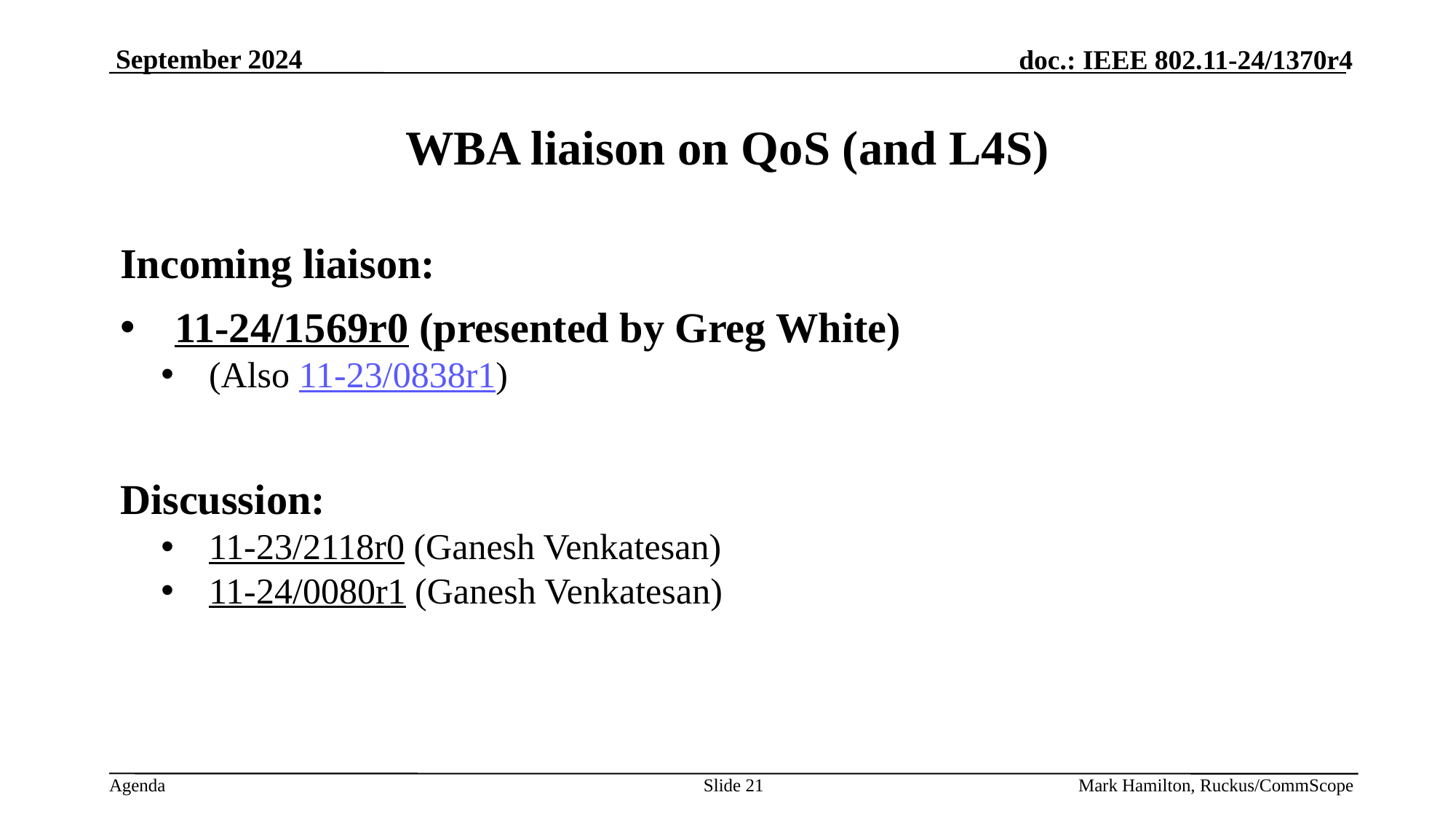

# WBA liaison on QoS (and L4S)
Incoming liaison:
11-24/1569r0 (presented by Greg White)
(Also 11-23/0838r1)

Discussion:
11-23/2118r0 (Ganesh Venkatesan)
11-24/0080r1 (Ganesh Venkatesan)

Slide 21